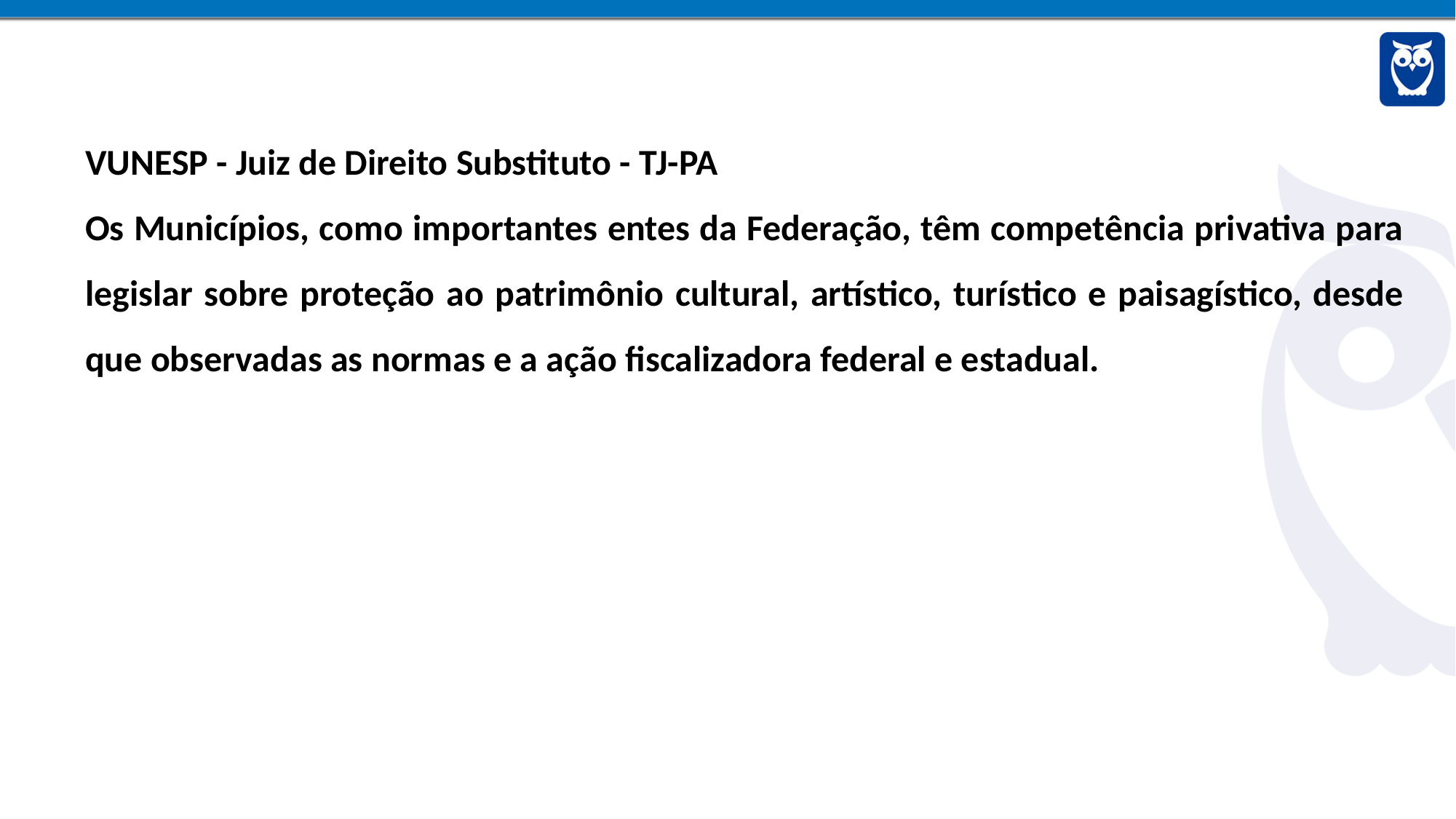

VUNESP - Juiz de Direito Substituto - TJ-PA
Os Municípios, como importantes entes da Federação, têm competência privativa para legislar sobre proteção ao patrimônio cultural, artístico, turístico e paisagístico, desde que observadas as normas e a ação fiscalizadora federal e estadual.